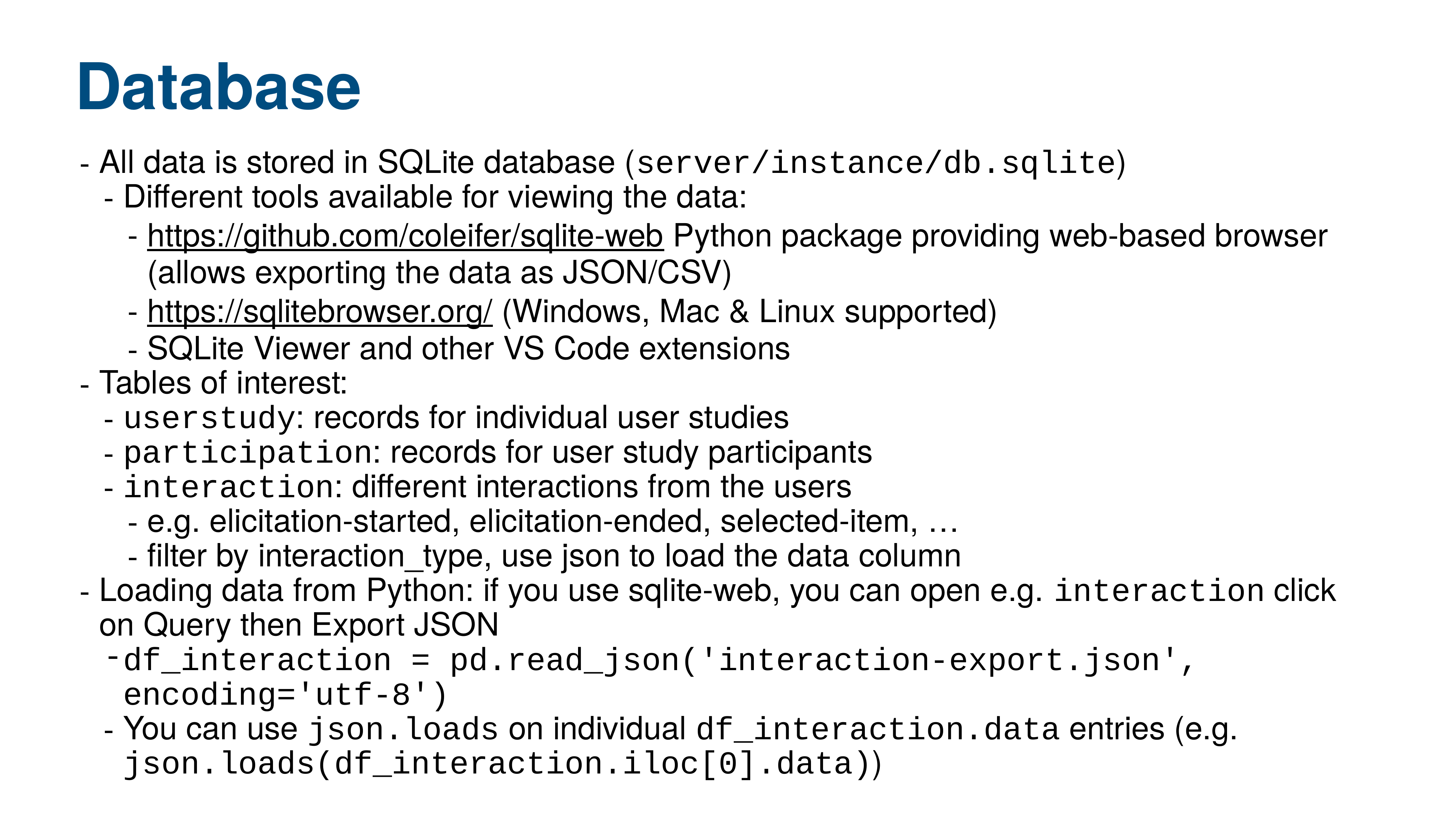

# Database
All data is stored in SQLite database (server/instance/db.sqlite)
Different tools available for viewing the data:
https://github.com/coleifer/sqlite-web Python package providing web-based browser (allows exporting the data as JSON/CSV)
https://sqlitebrowser.org/ (Windows, Mac & Linux supported)
SQLite Viewer and other VS Code extensions
Tables of interest:
userstudy: records for individual user studies
participation: records for user study participants
interaction: different interactions from the users
e.g. elicitation-started, elicitation-ended, selected-item, …
filter by interaction_type, use json to load the data column
Loading data from Python: if you use sqlite-web, you can open e.g. interaction click on Query then Export JSON
df_interaction = pd.read_json('interaction-export.json', encoding='utf-8')
You can use json.loads on individual df_interaction.data entries (e.g. json.loads(df_interaction.iloc[0].data))